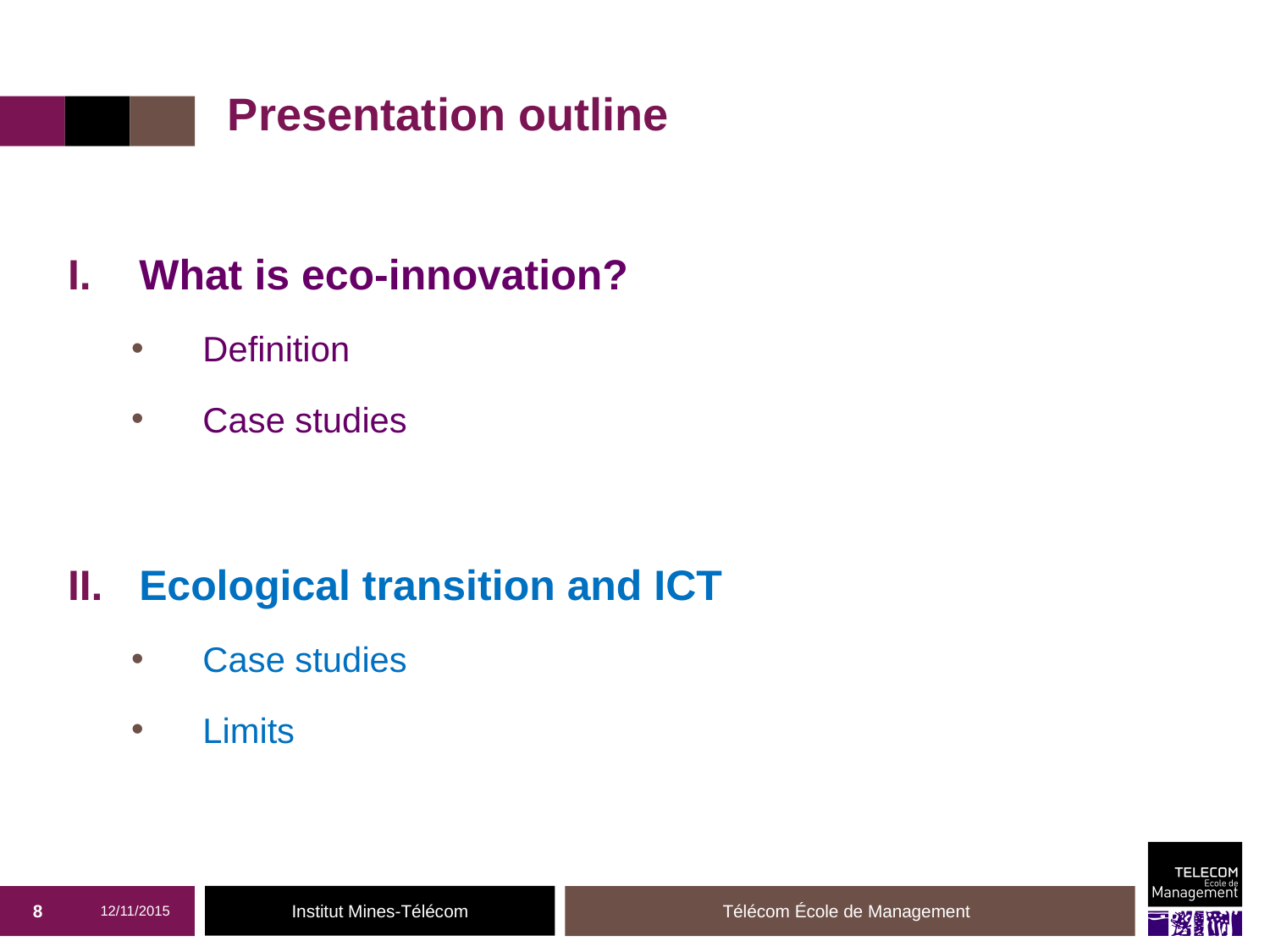

# Presentation outline
What is eco-innovation?
Definition
Case studies

Ecological transition and ICT
Case studies
Limits
8
12/11/2015
Télécom École de Management